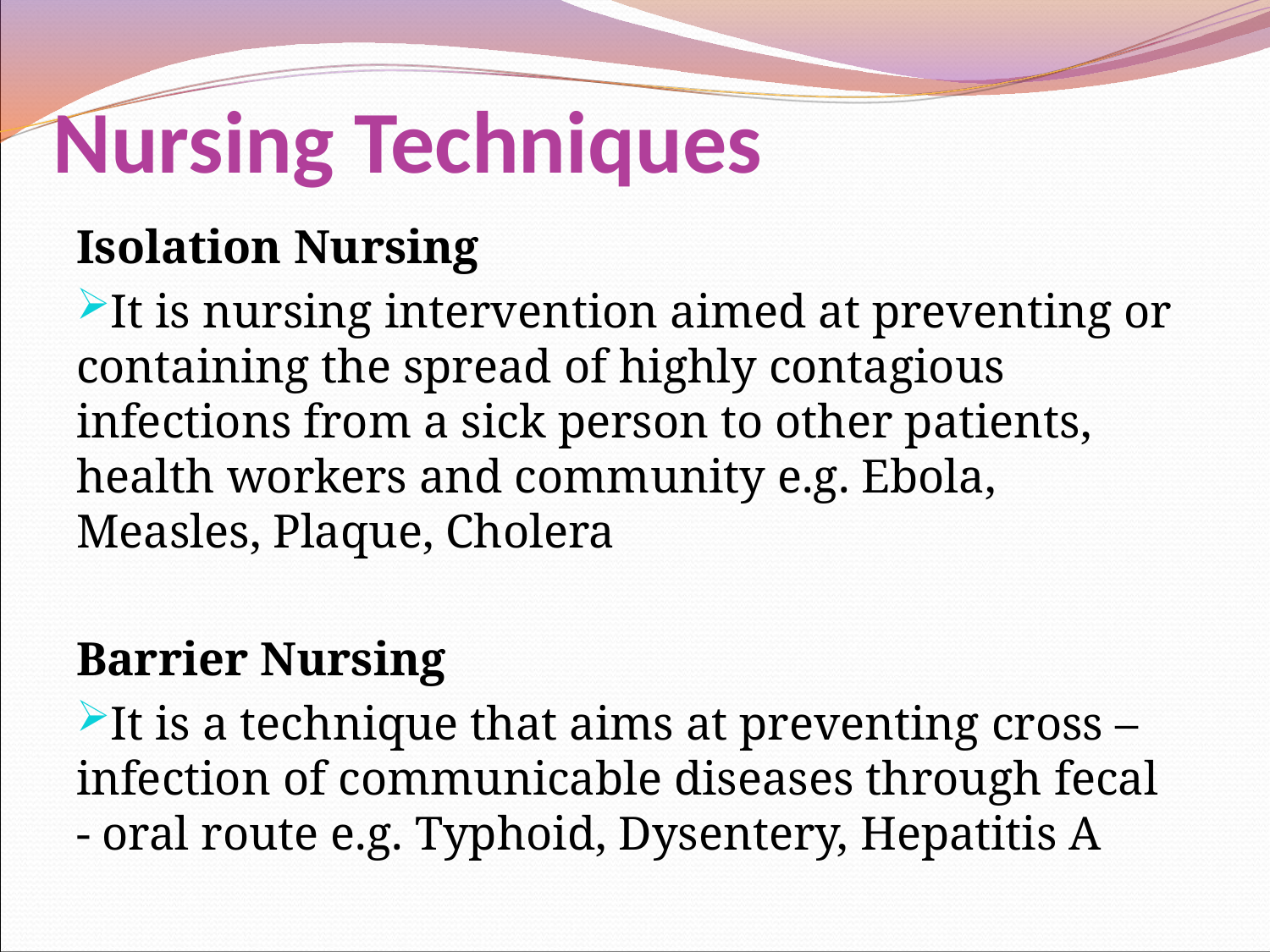

# Nursing Techniques
Isolation Nursing
It is nursing intervention aimed at preventing or containing the spread of highly contagious infections from a sick person to other patients, health workers and community e.g. Ebola, Measles, Plaque, Cholera

Barrier Nursing
It is a technique that aims at preventing cross – infection of communicable diseases through fecal  - oral route e.g. Typhoid, Dysentery, Hepatitis A